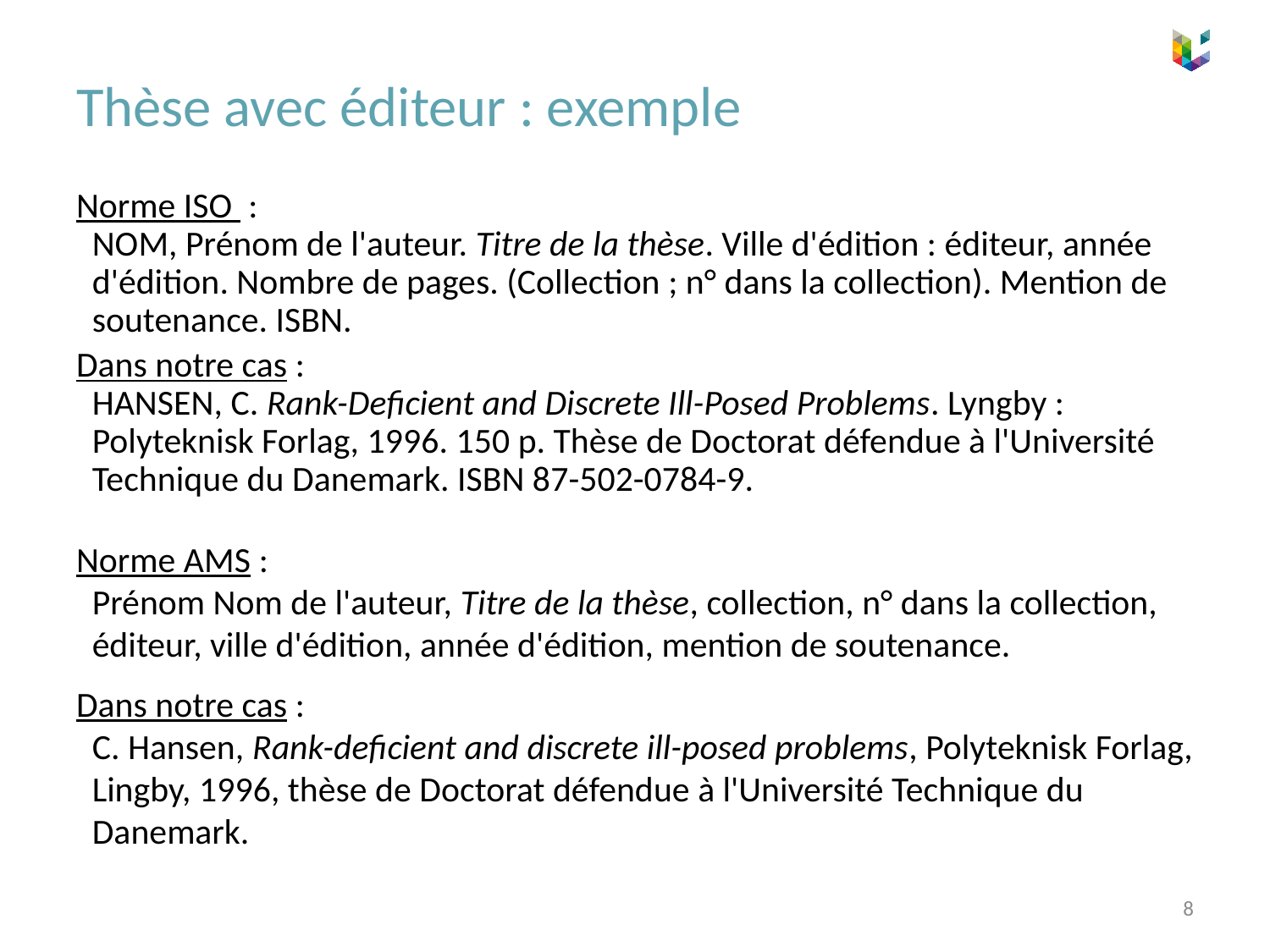

# Thèse avec éditeur : exemple
Norme ISO  :
NOM, Prénom de l'auteur. Titre de la thèse. Ville d'édition : éditeur, année d'édition. Nombre de pages. (Collection ; n° dans la collection). Mention de soutenance. ISBN.
Dans notre cas :
HANSEN, C. Rank-Deficient and Discrete Ill-Posed Problems. Lyngby : Polyteknisk Forlag, 1996. 150 p. Thèse de Doctorat défendue à l'Université Technique du Danemark. ISBN 87-502-0784-9.

Norme AMS :
Prénom Nom de l'auteur, Titre de la thèse, collection, n° dans la collection, éditeur, ville d'édition, année d'édition, mention de soutenance.
Dans notre cas :
C. Hansen, Rank-deficient and discrete ill-posed problems, Polyteknisk Forlag, Lingby, 1996, thèse de Doctorat défendue à l'Université Technique du Danemark.
8